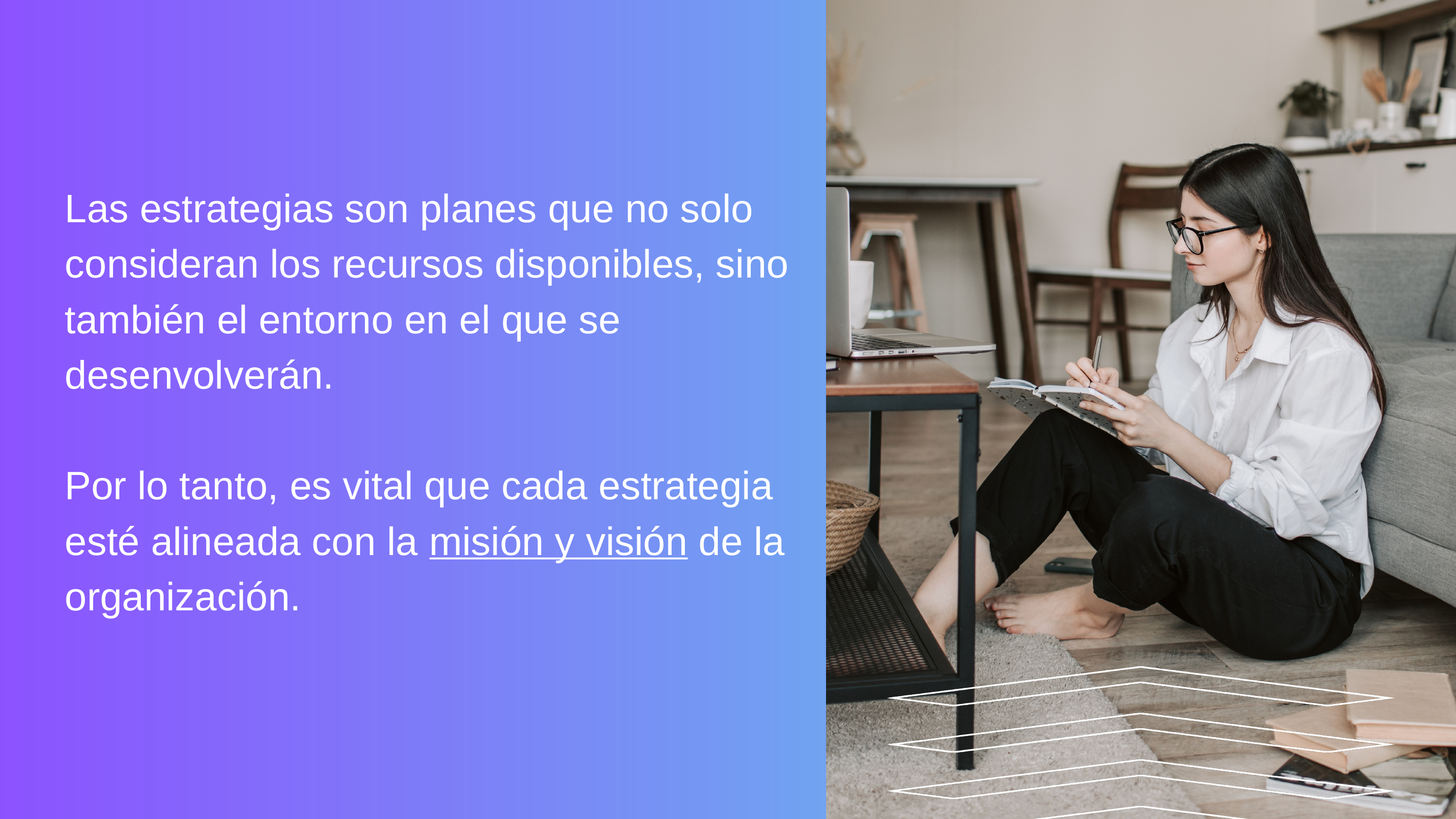

Las estrategias son planes que no solo consideran los recursos disponibles, sino también el entorno en el que se desenvolverán.

Por lo tanto, es vital que cada estrategia esté alineada con la misión y visión de la organización.